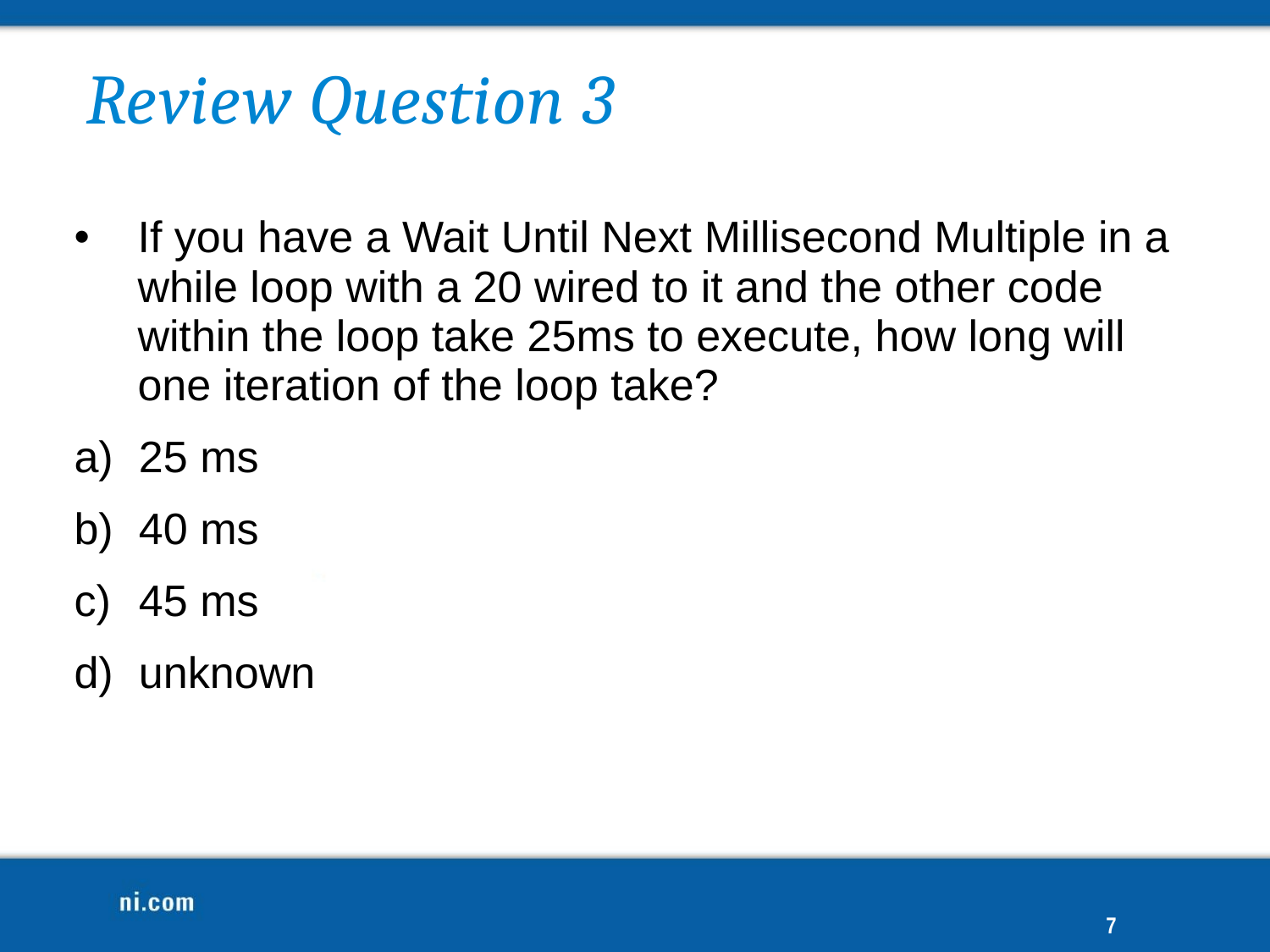

# Review Question 3
If you have a Wait Until Next Millisecond Multiple in a while loop with a 20 wired to it and the other code within the loop take 25ms to execute, how long will one iteration of the loop take?
25 ms
40 ms
45 ms
unknown

7